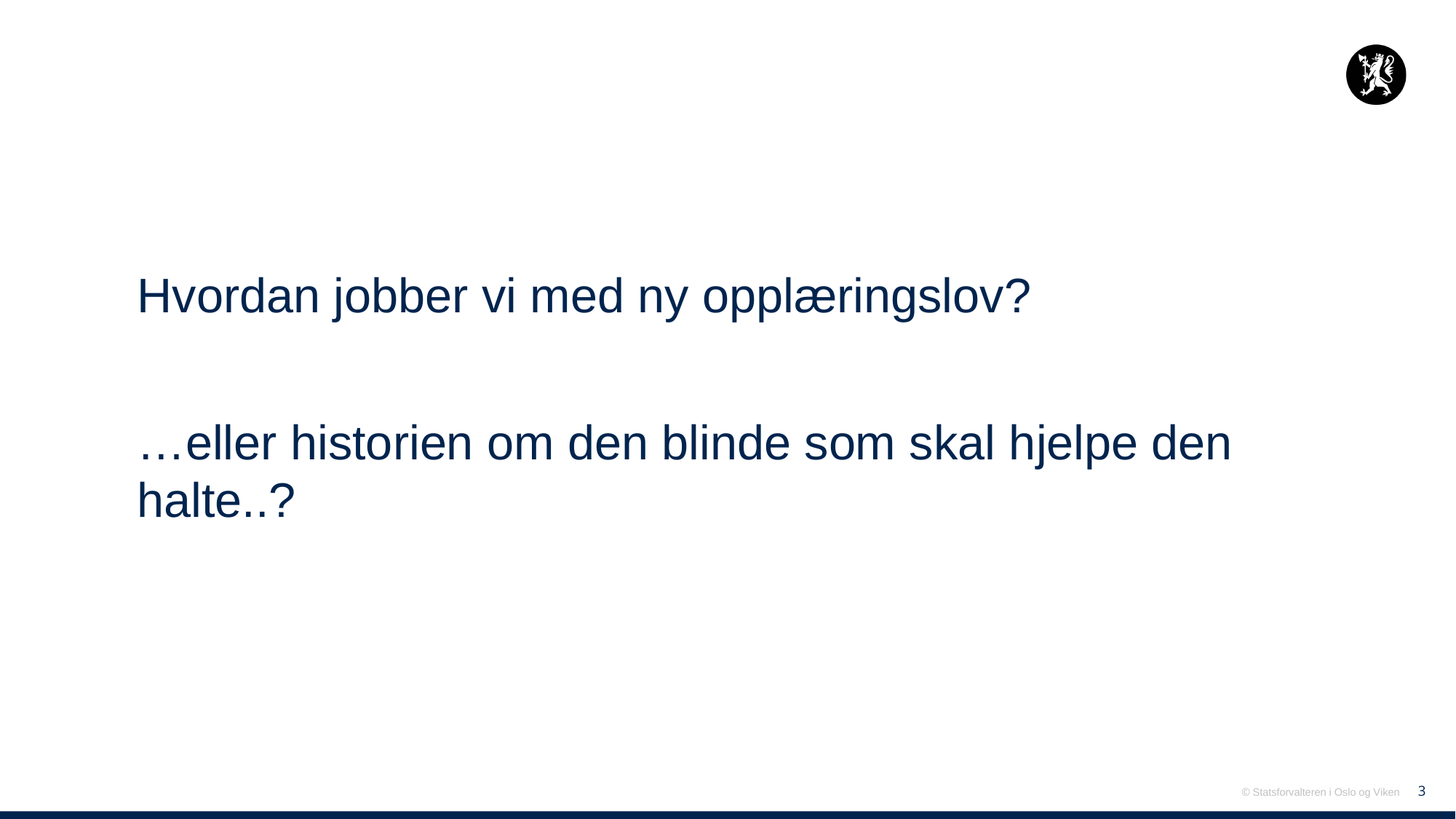

#
Hvordan jobber vi med ny opplæringslov?

…eller historien om den blinde som skal hjelpe den halte..?